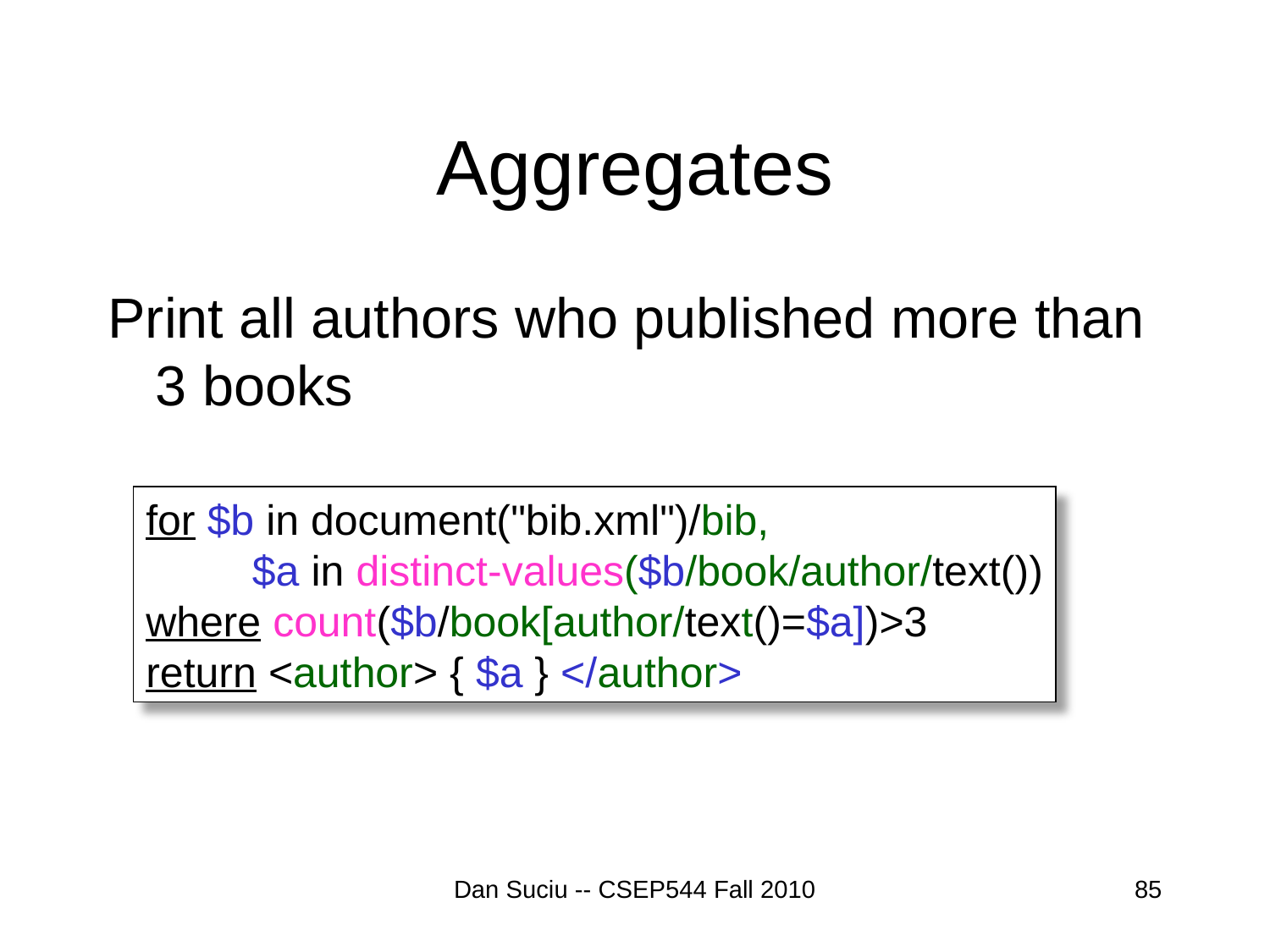

# Aggregates
Print all authors who published more than 3 books
for $b in document("bib.xml")/bib,
         $a in distinct-values($b/book/author/text())
where count($b/book[author/text()=$a])>3
return <author> { $a } </author>
Dan Suciu -- CSEP544 Fall 2010
85